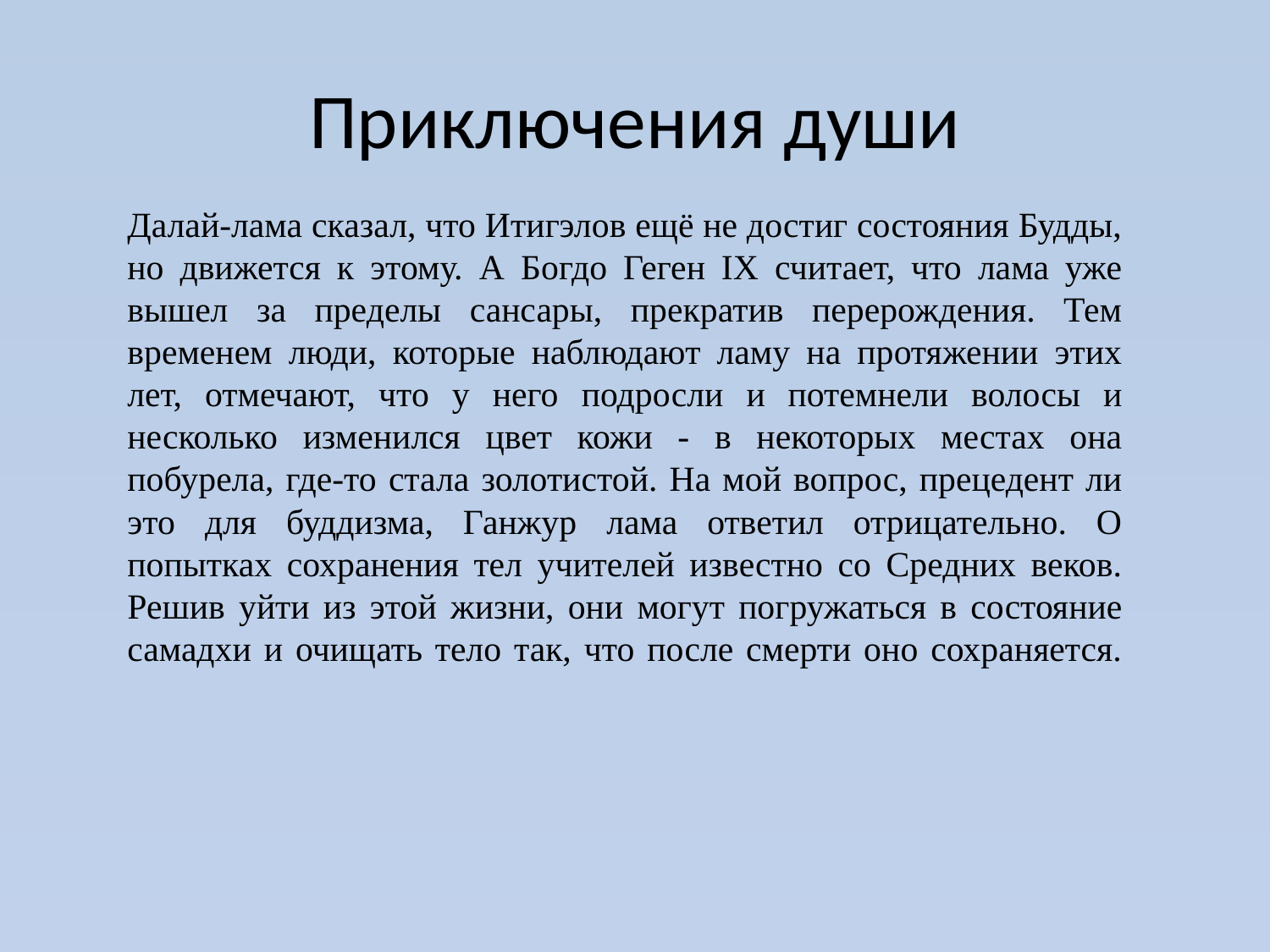

# Приключения души
Далай-лама сказал, что Итигэлов ещё не достиг состояния Будды, но движется к этому. А Богдо Геген IX считает, что лама уже вышел за пределы сансары, прекратив перерождения. Тем временем люди, которые наблюдают ламу на протяжении этих лет, отмечают, что у него подросли и потемнели волосы и несколько изменился цвет кожи - в некоторых местах она побурела, где-то стала золотистой. На мой вопрос, прецедент ли это для буддизма, Ганжур лама ответил отрицательно. О попытках сохранения тел учителей известно со Средних веков. Решив уйти из этой жизни, они могут погружаться в состояние самадхи и очищать тело так, что после смерти оно сохраняется.